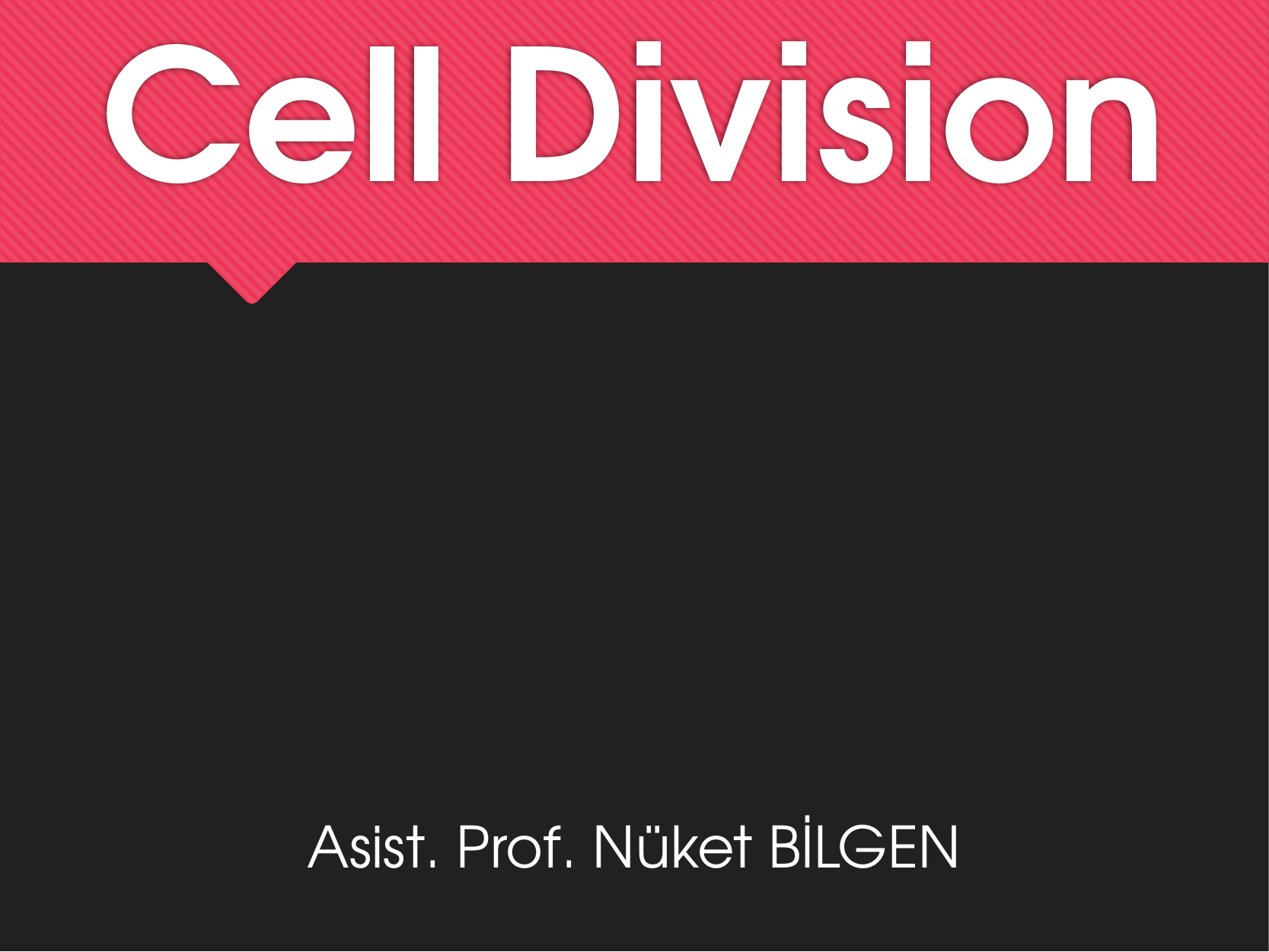

# Cell Division
Asist. Prof. Nüket BİLGEN